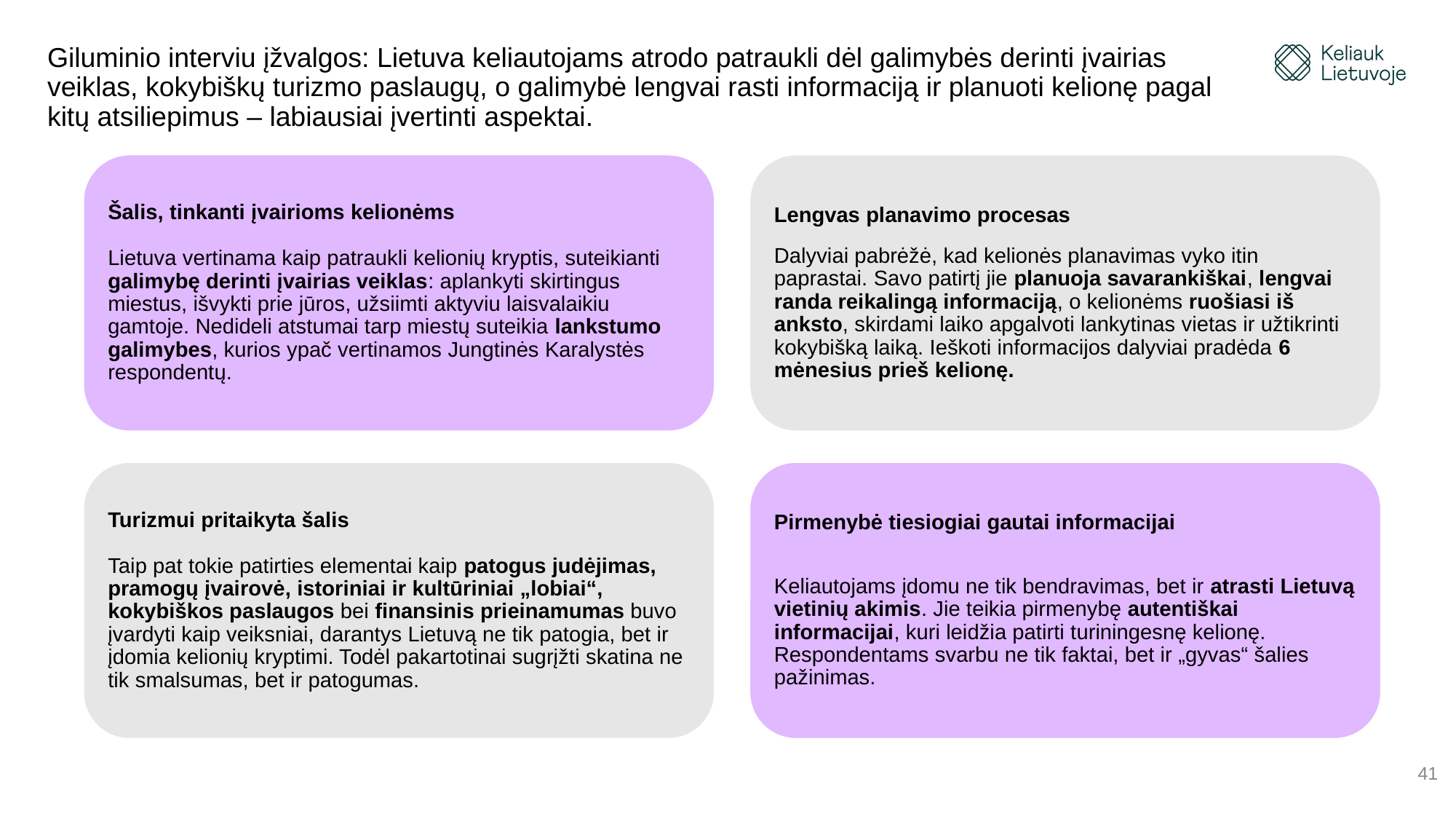

# Giluminio interviu įžvalgos: Lietuva keliautojams atrodo patraukli dėl galimybės derinti įvairias veiklas, kokybiškų turizmo paslaugų, o galimybė lengvai rasti informaciją ir planuoti kelionę pagal kitų atsiliepimus – labiausiai įvertinti aspektai.
Šalis, tinkanti įvairioms kelionėms

Lietuva vertinama kaip patraukli kelionių kryptis, suteikianti galimybę derinti įvairias veiklas: aplankyti skirtingus miestus, išvykti prie jūros, užsiimti aktyviu laisvalaikiu gamtoje. Nedideli atstumai tarp miestų suteikia lankstumo galimybes, kurios ypač vertinamos Jungtinės Karalystės respondentų.
Lengvas planavimo procesas
Dalyviai pabrėžė, kad kelionės planavimas vyko itin paprastai. Savo patirtį jie planuoja savarankiškai, lengvai randa reikalingą informaciją, o kelionėms ruošiasi iš anksto, skirdami laiko apgalvoti lankytinas vietas ir užtikrinti kokybišką laiką. Ieškoti informacijos dalyviai pradėda 6 mėnesius prieš kelionę.
Turizmui pritaikyta šalis

Taip pat tokie patirties elementai kaip patogus judėjimas, pramogų įvairovė, istoriniai ir kultūriniai „lobiai“, kokybiškos paslaugos bei finansinis prieinamumas buvo įvardyti kaip veiksniai, darantys Lietuvą ne tik patogia, bet ir įdomia kelionių kryptimi. Todėl pakartotinai sugrįžti skatina ne tik smalsumas, bet ir patogumas.
Pirmenybė tiesiogiai gautai informacijai

Keliautojams įdomu ne tik bendravimas, bet ir atrasti Lietuvą vietinių akimis. Jie teikia pirmenybę autentiškai informacijai, kuri leidžia patirti turiningesnę kelionę. Respondentams svarbu ne tik faktai, bet ir „gyvas“ šalies pažinimas.
41